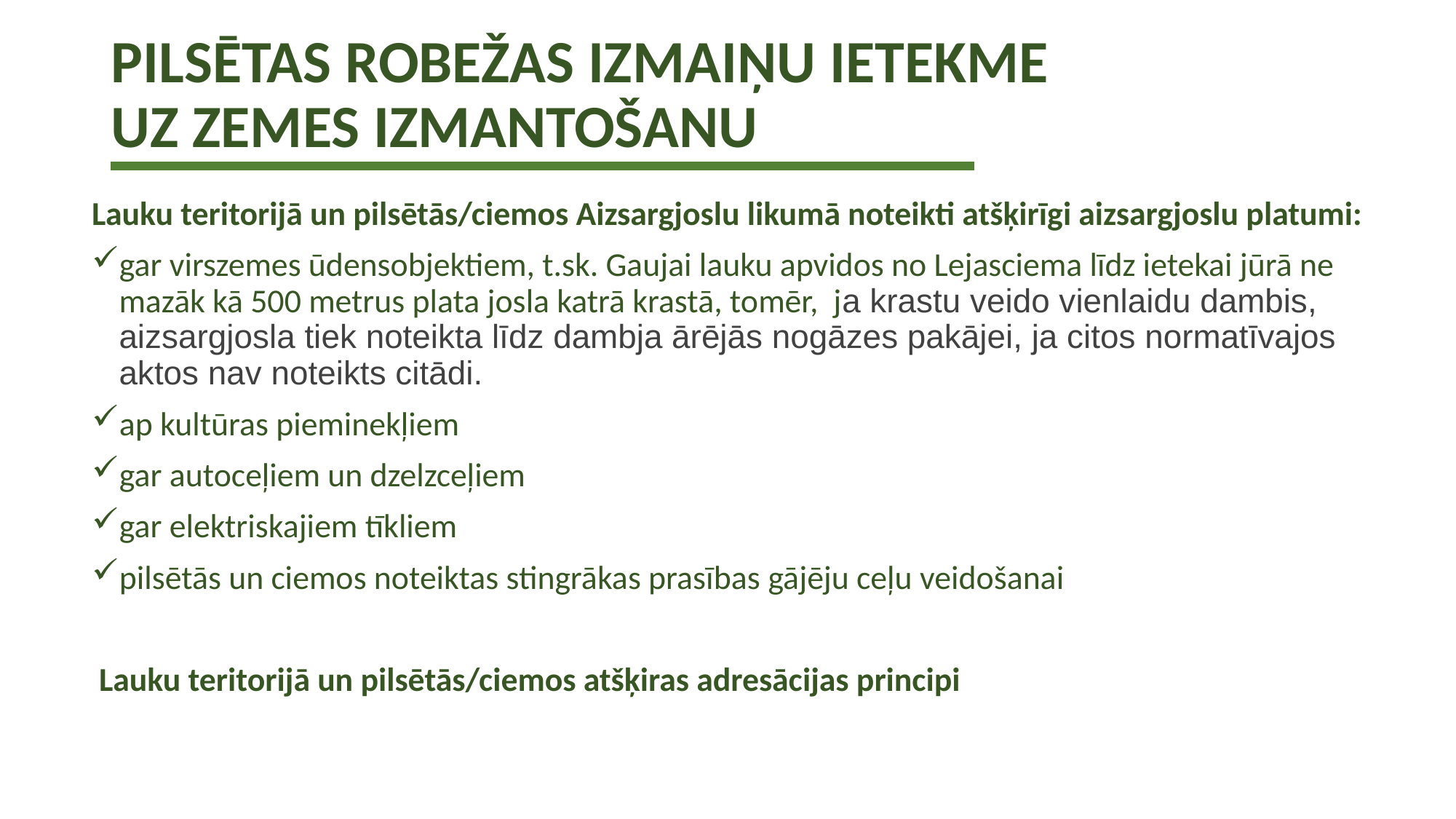

# PILSĒTAS ROBEŽAS IZMAIŅU IETEKME UZ ZEMES IZMANTOŠANU
Lauku teritorijā un pilsētās/ciemos Aizsargjoslu likumā noteikti atšķirīgi aizsargjoslu platumi:
gar virszemes ūdensobjektiem, t.sk. Gaujai lauku apvidos no Lejasciema līdz ietekai jūrā ne mazāk kā 500 metrus plata josla katrā krastā, tomēr,  ja krastu veido vienlaidu dambis, aizsargjosla tiek noteikta līdz dambja ārējās nogāzes pakājei, ja citos normatīvajos aktos nav noteikts citādi.
ap kultūras pieminekļiem
gar autoceļiem un dzelzceļiem
gar elektriskajiem tīkliem
pilsētās un ciemos noteiktas stingrākas prasības gājēju ceļu veidošanai

 Lauku teritorijā un pilsētās/ciemos atšķiras adresācijas principi